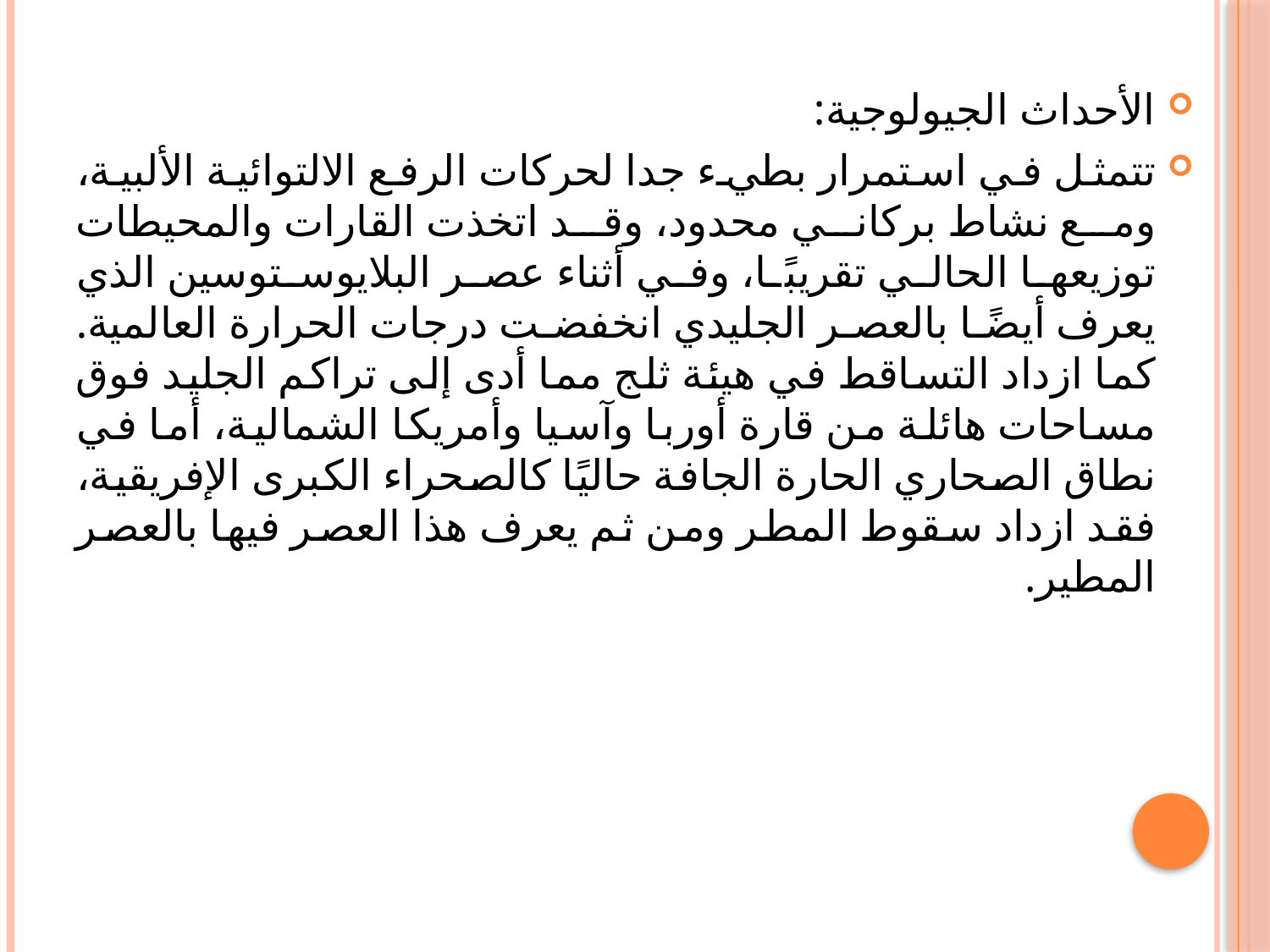

#
الأحداث الجيولوجية:
تتمثل في استمرار بطيء جدا لحركات الرفع الالتوائية الألبية، ومع نشاط بركاني محدود، وقد اتخذت القارات والمحيطات توزيعها الحالي تقريبًا، وفي أثناء عصر البلايوستوسين الذي يعرف أيضًا بالعصر الجليدي انخفضت درجات الحرارة العالمية. كما ازداد التساقط في هيئة ثلج مما أدى إلى تراكم الجليد فوق مساحات هائلة من قارة أوربا وآسيا وأمريكا الشمالية، أما في نطاق الصحاري الحارة الجافة حاليًا كالصحراء الكبرى الإفريقية، فقد ازداد سقوط المطر ومن ثم يعرف هذا العصر فيها بالعصر المطير.